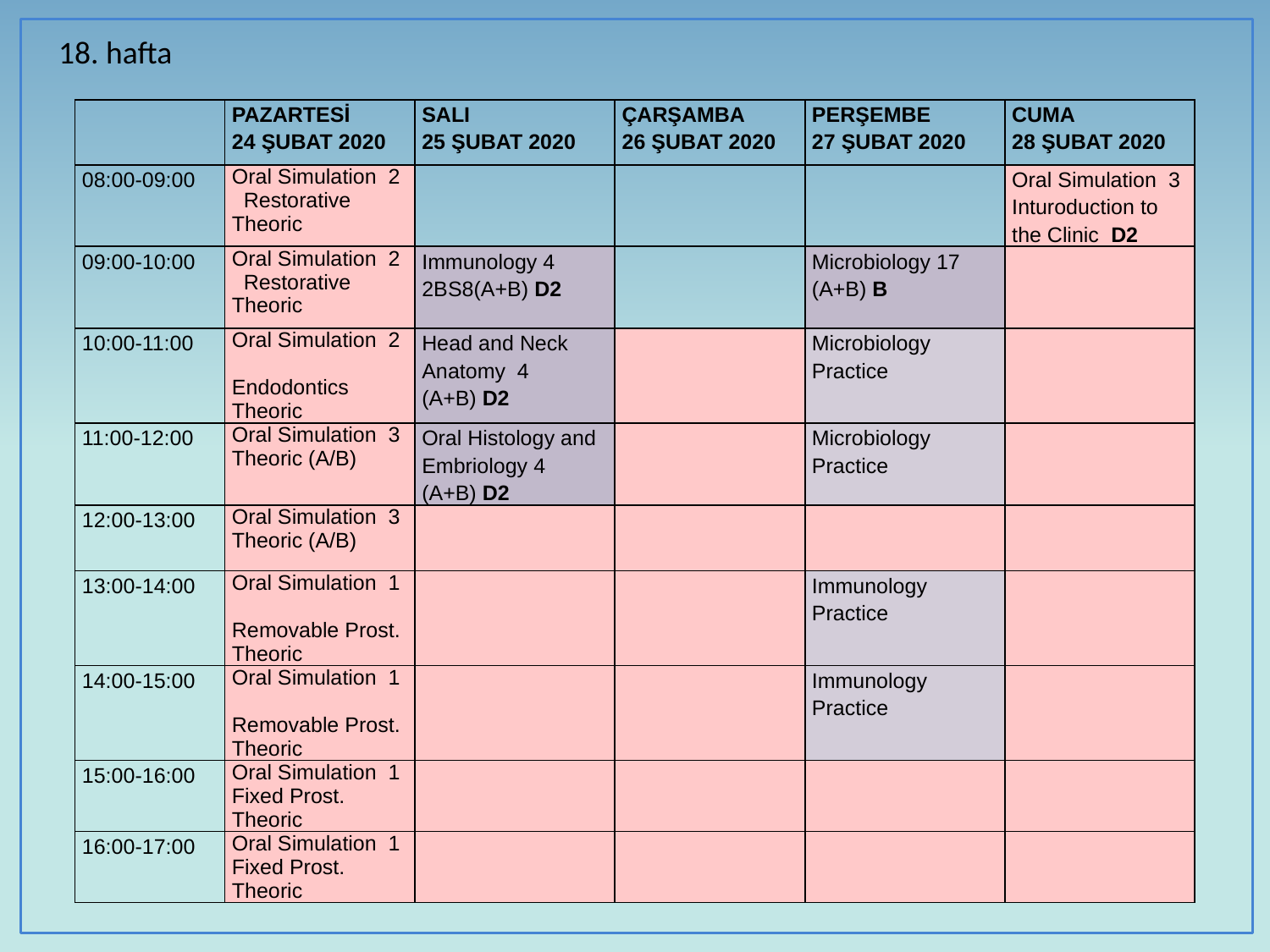

18. hafta
|  | PAZARTESİ 24 ŞUBAT 2020 | SALI 25 ŞUBAT 2020 | ÇARŞAMBA 26 ŞUBAT 2020 | PERŞEMBE 27 ŞUBAT 2020 | CUMA 28 ŞUBAT 2020 |
| --- | --- | --- | --- | --- | --- |
| 08:00-09:00 | Oral Simulation 2 Restorative Theoric |  |  |  | Oral Simulation 3 Inturoduction to the Clinic D2 |
| 09:00-10:00 | Oral Simulation 2 Restorative Theoric | Immunology 4 2BS8(A+B) D2 |  | Microbiology 17 (A+B) B |  |
| 10:00-11:00 | Oral Simulation 2 Endodontics Theoric | Head and Neck Anatomy 4 (A+B) D2 |  | Microbiology Practice |  |
| 11:00-12:00 | Oral Simulation 3 Theoric (A/B) | Oral Histology and Embriology 4 (A+B) D2 |  | Microbiology Practice |  |
| 12:00-13:00 | Oral Simulation 3 Theoric (A/B) |  |  |  |  |
| 13:00-14:00 | Oral Simulation 1 Removable Prost. Theoric |  |  | Immunology Practice |  |
| 14:00-15:00 | Oral Simulation 1 Removable Prost. Theoric |  |  | Immunology Practice |  |
| 15:00-16:00 | Oral Simulation 1 Fixed Prost. Theoric |  |  |  |  |
| 16:00-17:00 | Oral Simulation 1 Fixed Prost. Theoric |  |  |  |  |